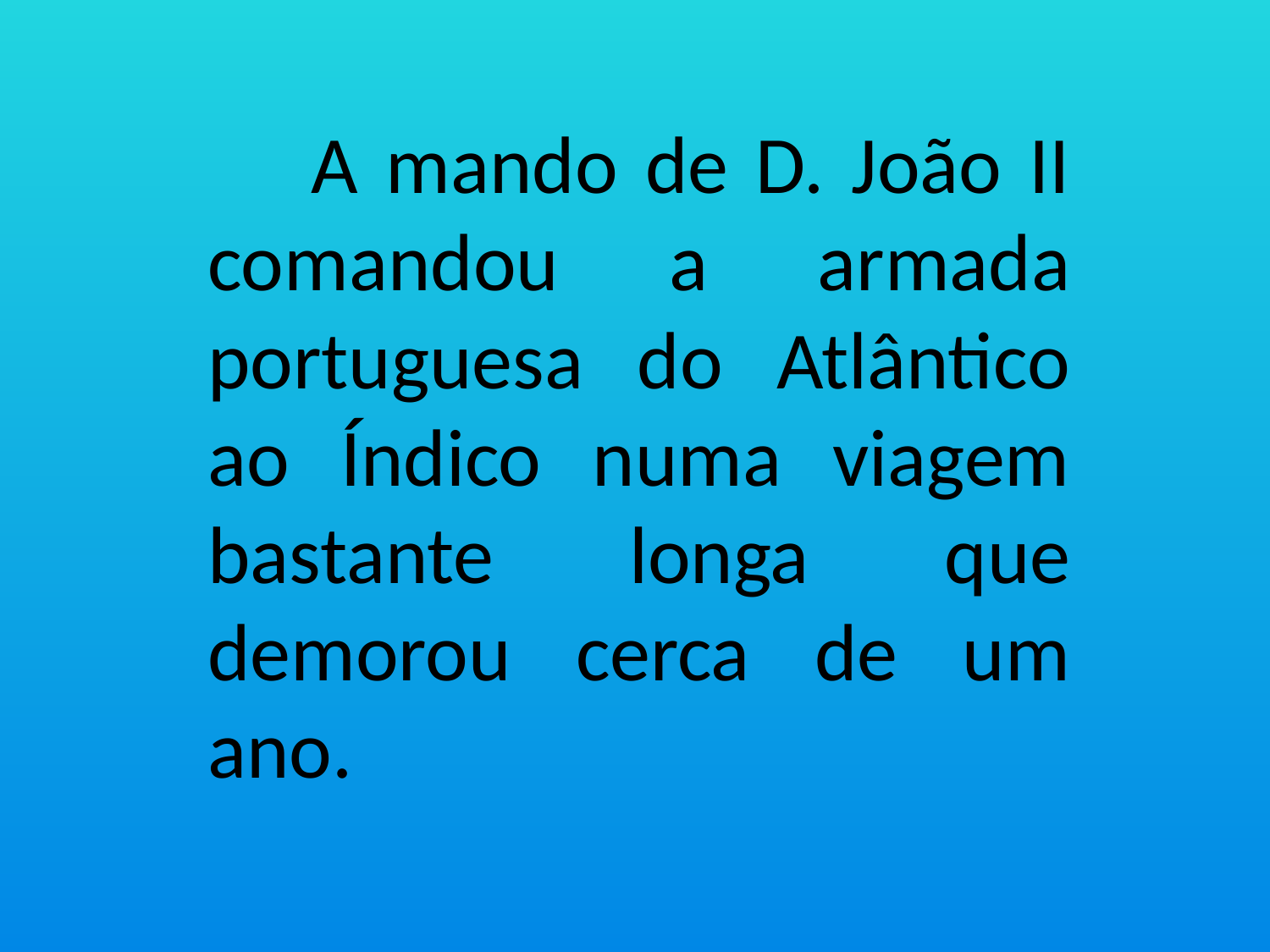

A mando de D. João II comandou a armada portuguesa do Atlântico ao Índico numa viagem bastante longa que demorou cerca de um ano.